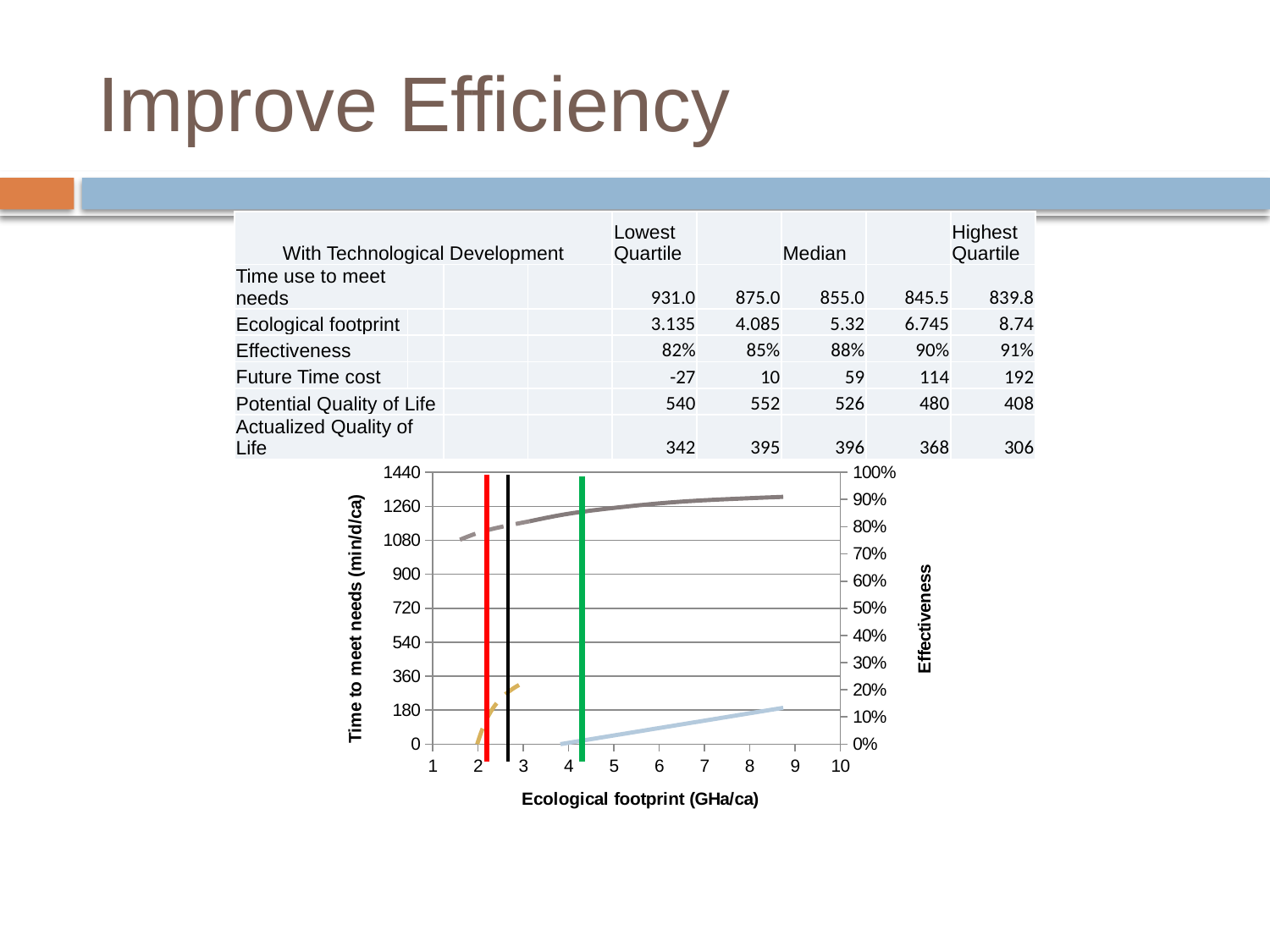

# Improve Efficiency
| With Technological Development |  |  |  | Lowest Quartile |  | Median |  | Highest Quartile |
| --- | --- | --- | --- | --- | --- | --- | --- | --- |
| Time use to meet needs |  |  |  | 931.0 | 875.0 | 855.0 | 845.5 | 839.8 |
| Ecological footprint |  |  |  | 3.135 | 4.085 | 5.32 | 6.745 | 8.74 |
| Effectiveness |  |  |  | 82% | 85% | 88% | 90% | 91% |
| Future Time cost |  |  |  | -27 | 10 | 59 | 114 | 192 |
| Potential Quality of Life |  |  |  | 540 | 552 | 526 | 480 | 408 |
| Actualized Quality of Life |  |  |  | 342 | 395 | 396 | 368 | 306 |

### Chart

| Category |  |  |  |  |  |  |  |  |  |
|---|---|---|---|---|---|---|---|---|---|